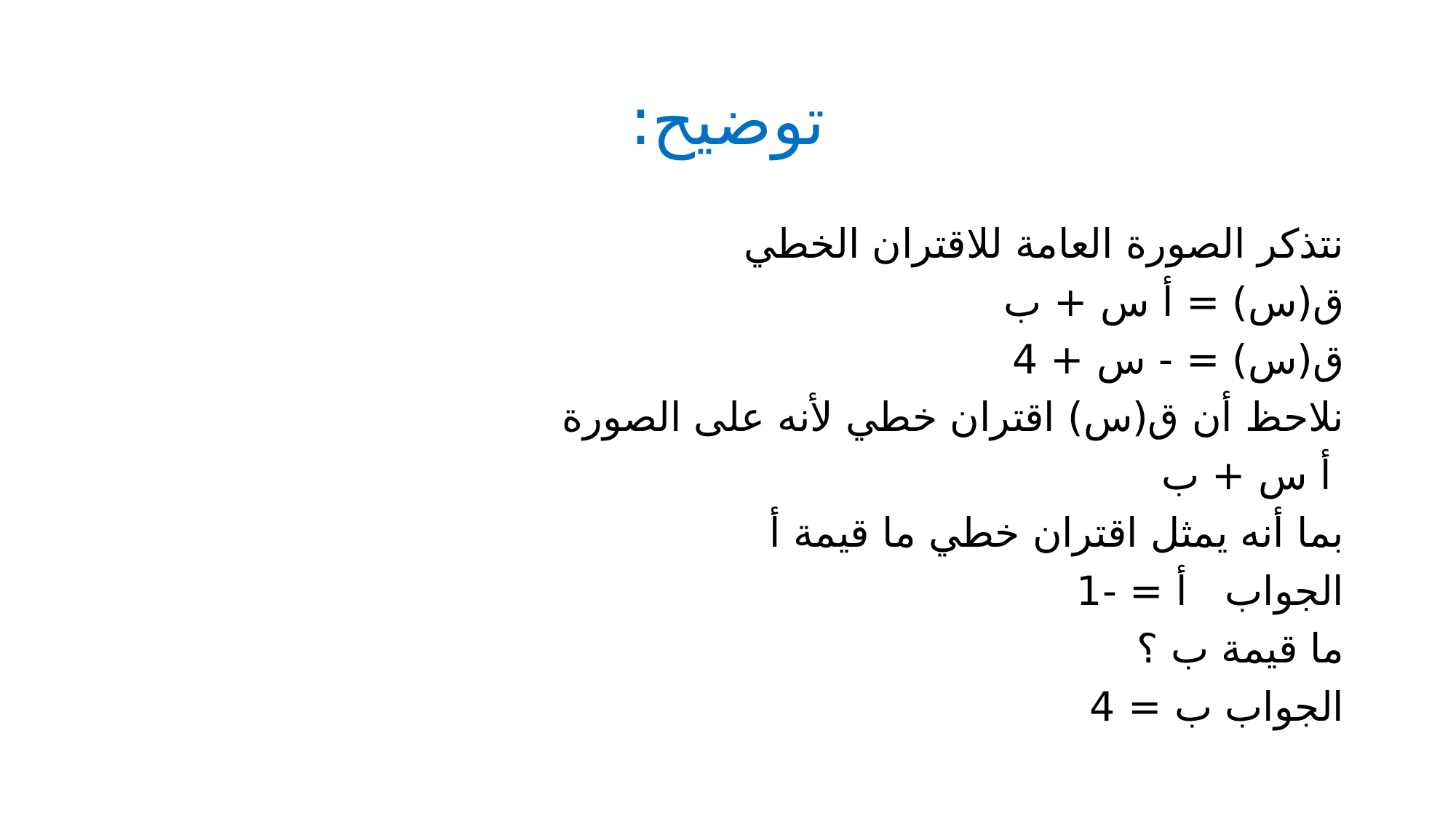

# توضيح:
نتذكر الصورة العامة للاقتران الخطي
ق(س) = أ س + ب
ق(س) = - س + 4
نلاحظ أن ق(س) اقتران خطي لأنه على الصورة
 أ س + ب
بما أنه يمثل اقتران خطي ما قيمة أ
الجواب   أ = -1
ما قيمة ب ؟
الجواب ب = 4